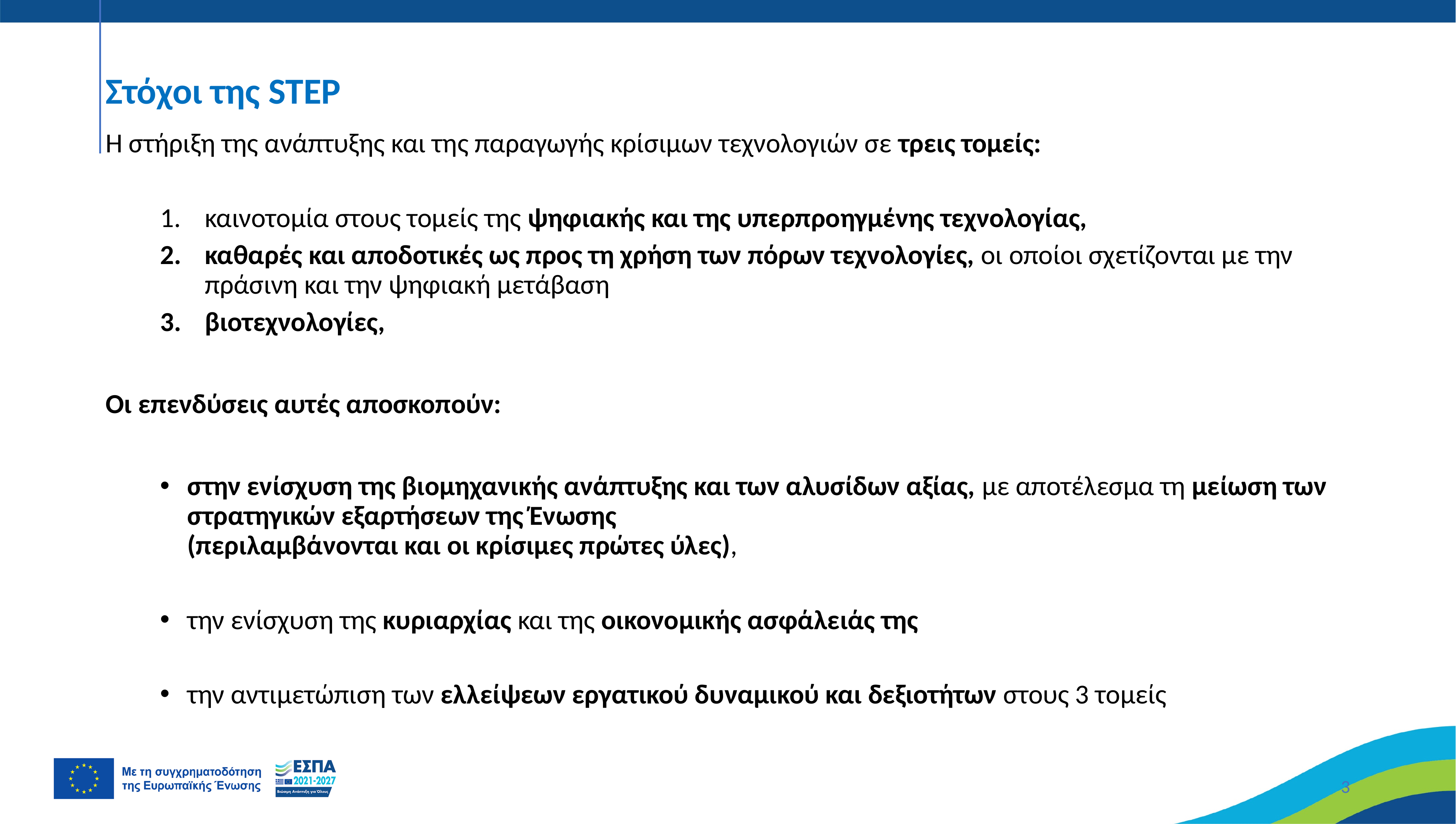

# Στόχοι της STEP
Η στήριξη της ανάπτυξης και της παραγωγής κρίσιμων τεχνολογιών σε τρεις τομείς:

καινοτομία στους τομείς της ψηφιακής και της υπερπροηγμένης τεχνολογίας,
καθαρές και αποδοτικές ως προς τη χρήση των πόρων τεχνολογίες, οι οποίοι σχετίζονται με την πράσινη και την ψηφιακή μετάβαση
βιοτεχνολογίες,

Οι επενδύσεις αυτές αποσκοπούν:

στην ενίσχυση της βιομηχανικής ανάπτυξης και των αλυσίδων αξίας, με αποτέλεσμα τη μείωση των στρατηγικών εξαρτήσεων της Ένωσης
(περιλαμβάνονται και οι κρίσιμες πρώτες ύλες),

την ενίσχυση της κυριαρχίας και της οικονομικής ασφάλειάς της

την αντιμετώπιση των ελλείψεων εργατικού δυναμικού και δεξιοτήτων στους 3 τομείς
3